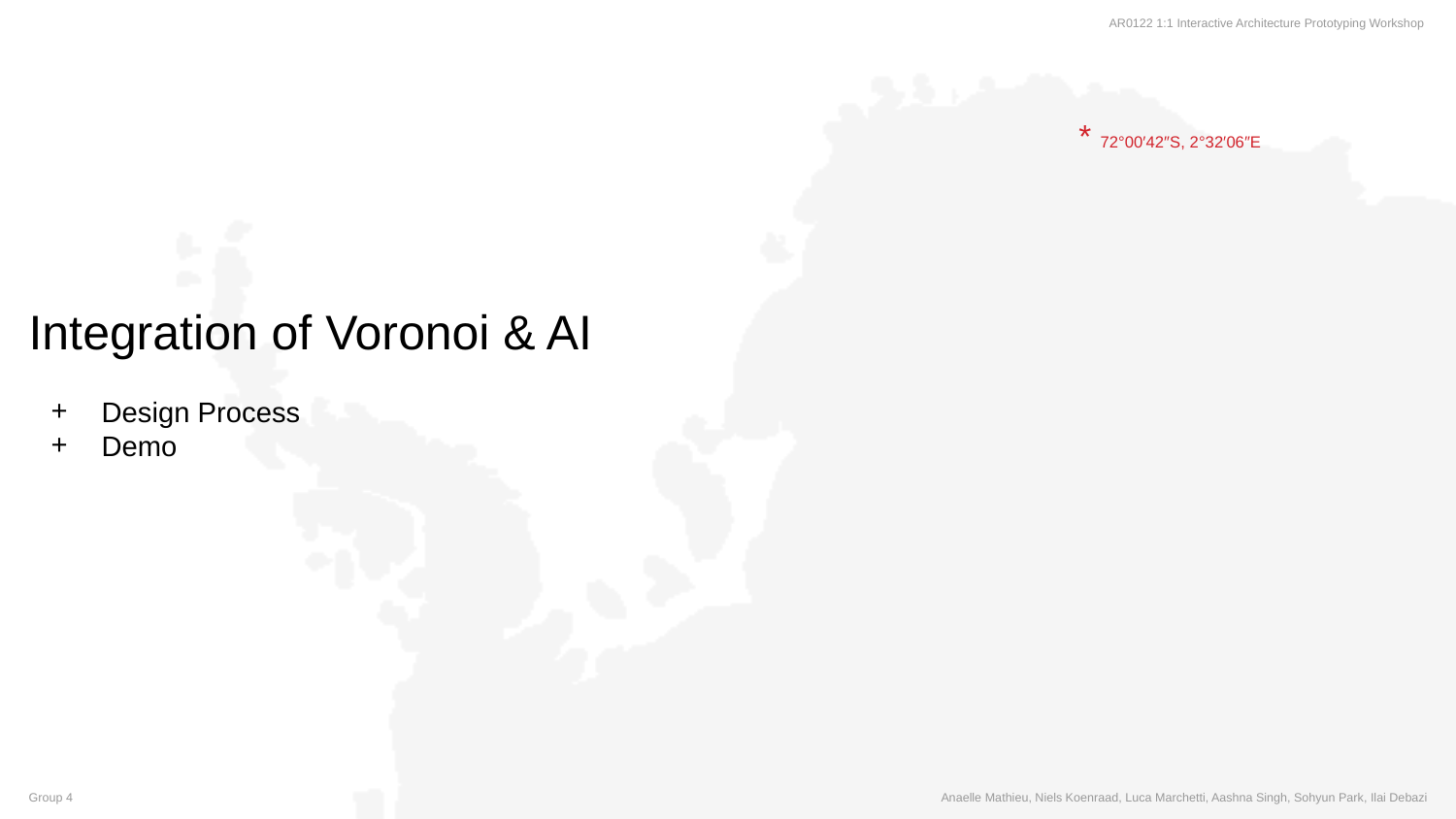

Integration of Voronoi & AI

Design Process
Demo